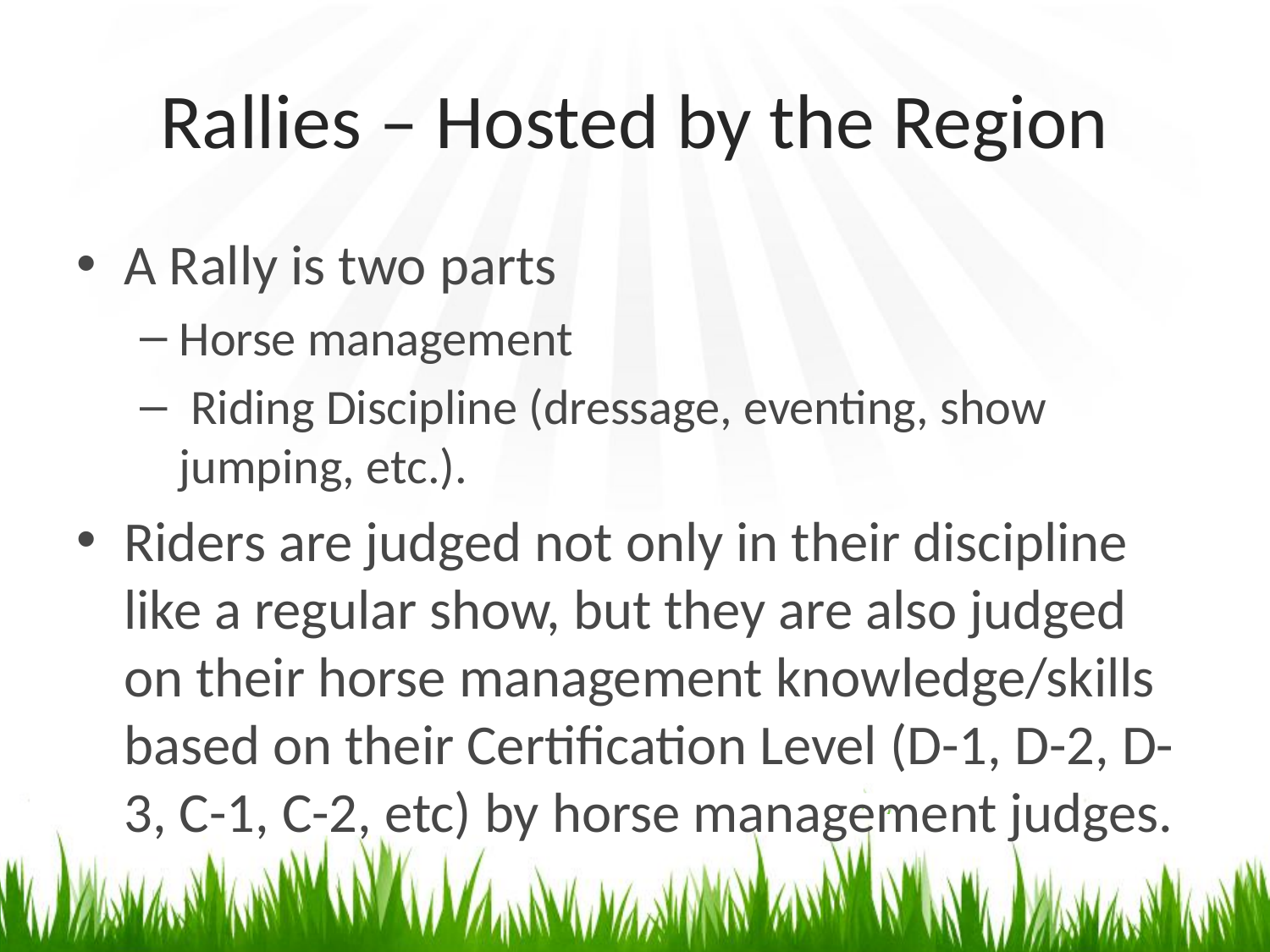

# Rallies – Hosted by the Region
A Rally is two parts
Horse management
 Riding Discipline (dressage, eventing, show jumping, etc.).
Riders are judged not only in their discipline like a regular show, but they are also judged on their horse management knowledge/skills based on their Certification Level (D-1, D-2, D-3, C-1, C-2, etc) by horse management judges.